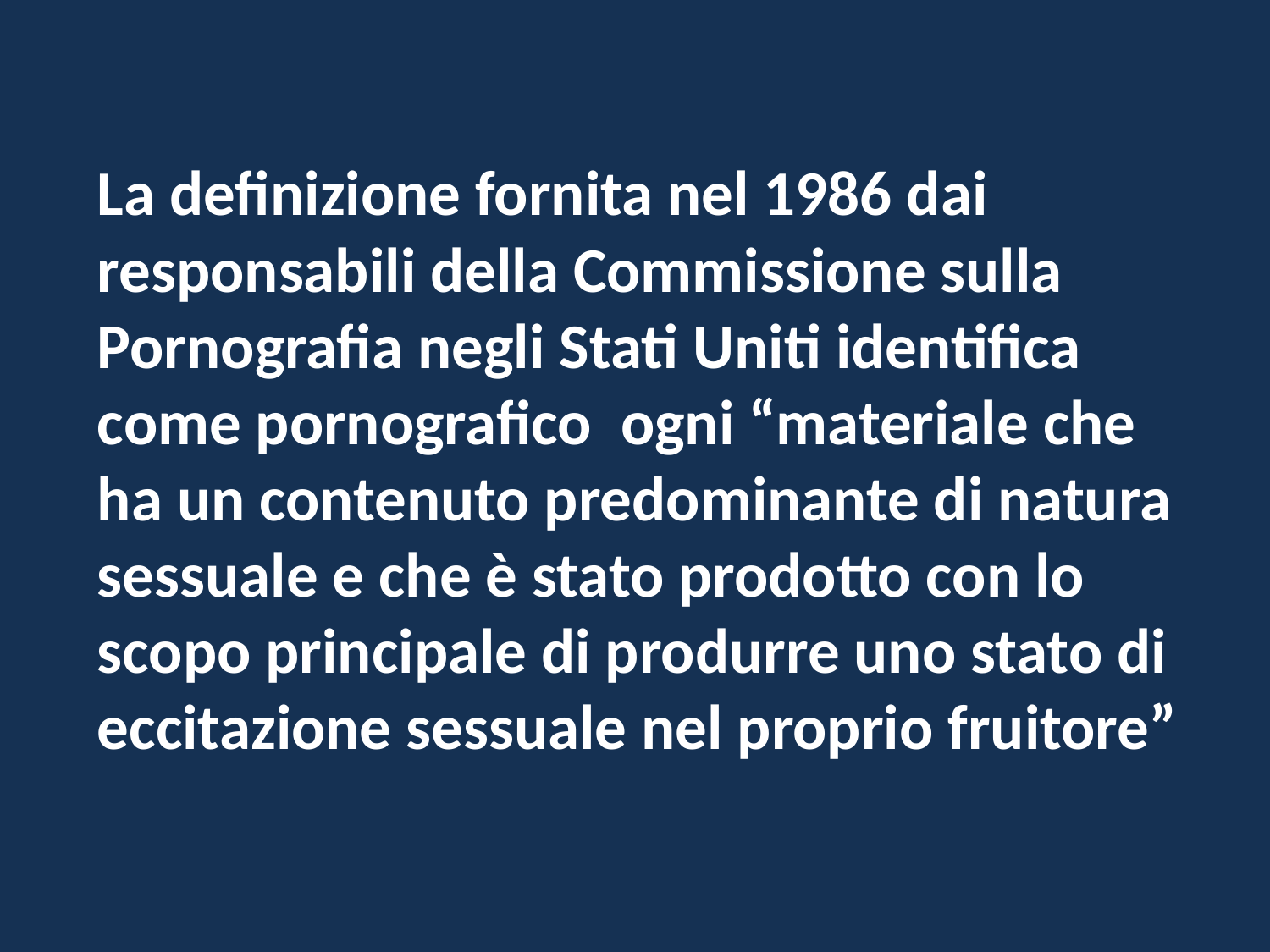

La definizione fornita nel 1986 dai responsabili della Commissione sulla Pornografia negli Stati Uniti identifica come pornografico  ogni “materiale che ha un contenuto predominante di natura sessuale e che è stato prodotto con lo scopo principale di produrre uno stato di eccitazione sessuale nel proprio fruitore”